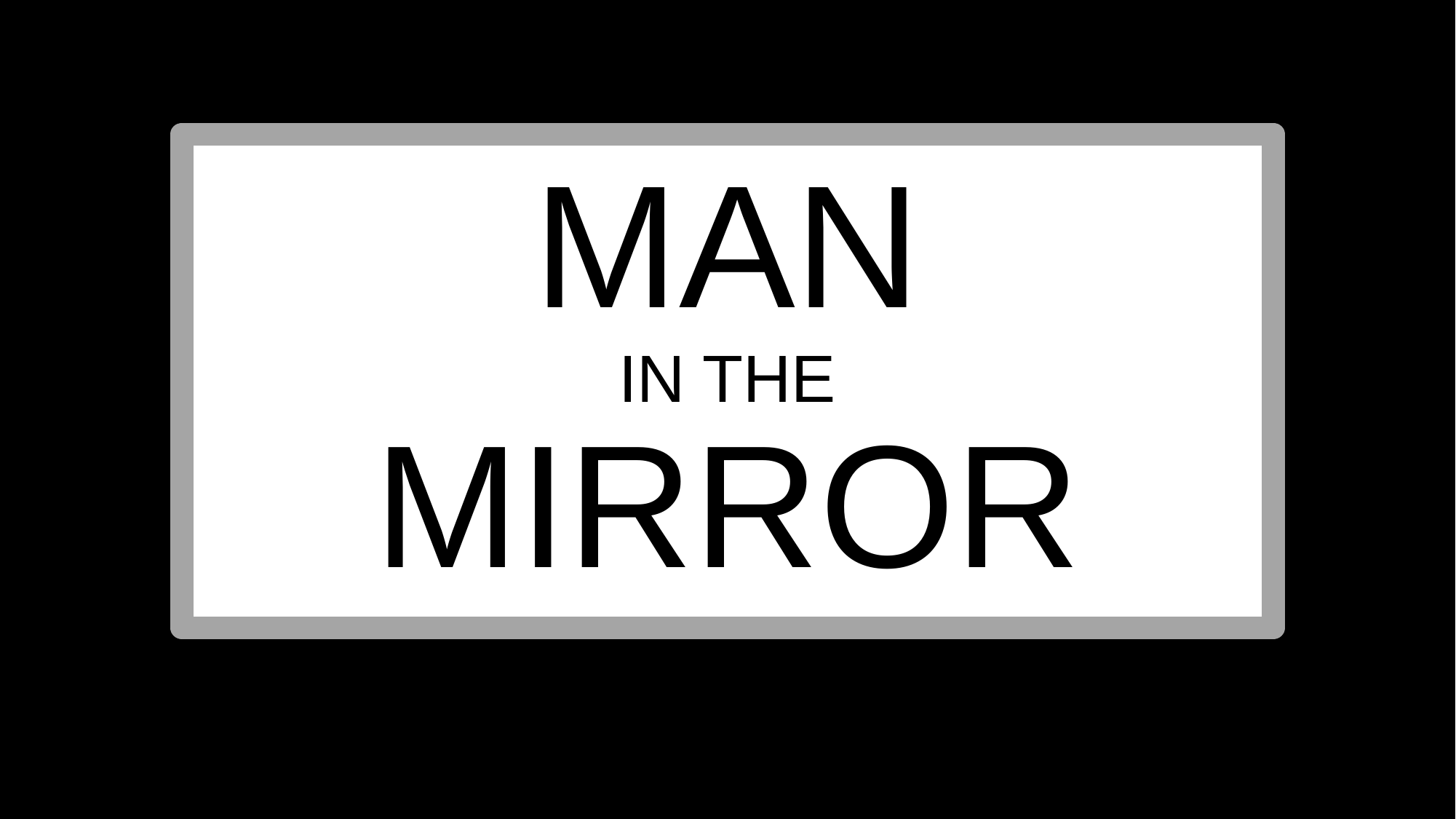

# MAN IN THE MIRROR
Matthew 21:28-32